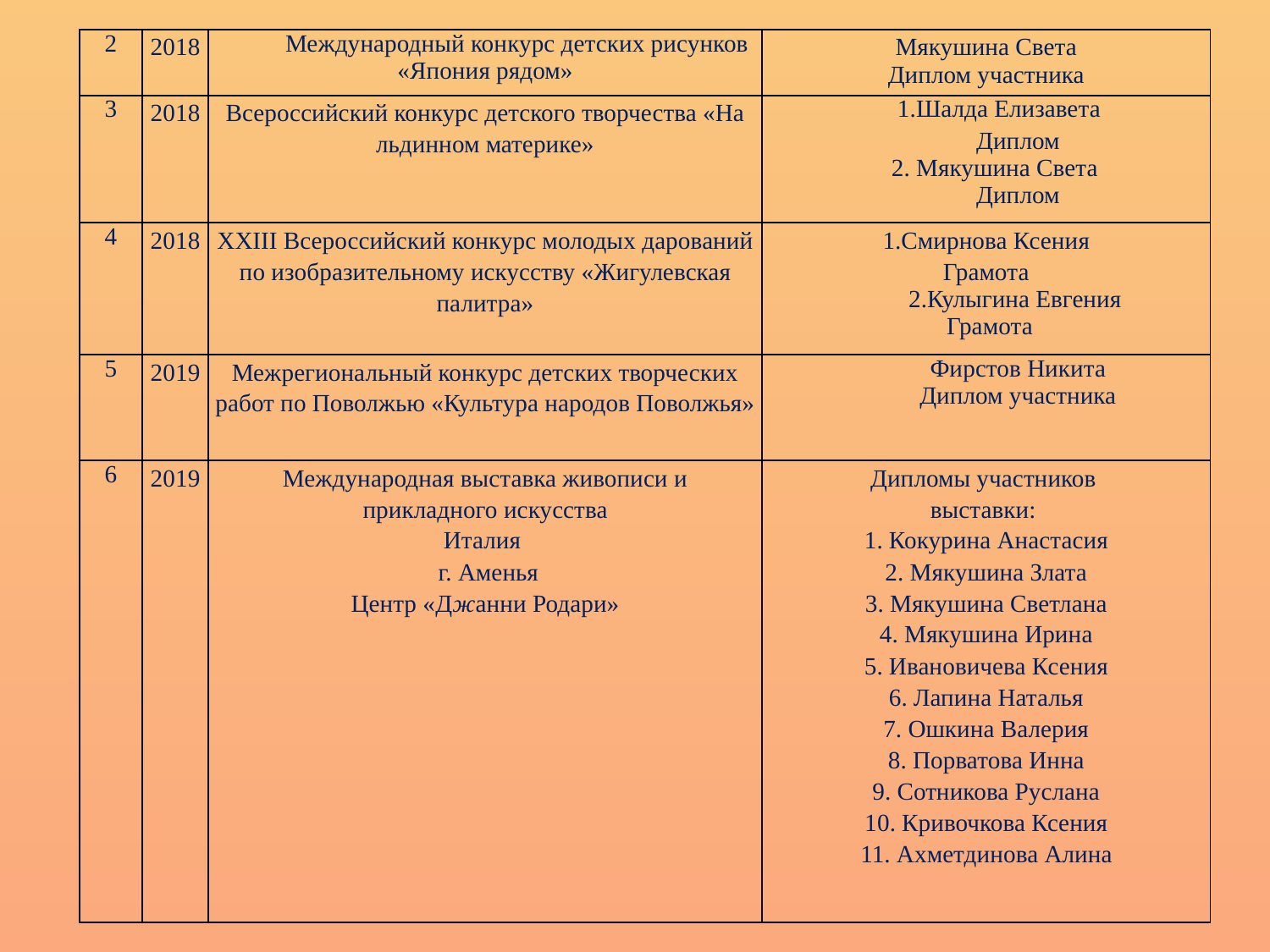

| 2 | 2018 | Международный конкурс детских рисунков «Япония рядом» | Мякушина Света Диплом участника |
| --- | --- | --- | --- |
| 3 | 2018 | Всероссийский конкурс детского творчества «На льдинном материке» | 1.Шалда Елизавета Диплом 2. Мякушина Света Диплом |
| 4 | 2018 | XXIII Всероссийский конкурс молодых дарований по изобразительному искусству «Жигулевская палитра» | 1.Смирнова Ксения Грамота 2.Кулыгина Евгения Грамота |
| 5 | 2019 | Межрегиональный конкурс детских творческих работ по Поволжью «Культура народов Поволжья» | Фирстов Никита Диплом участника |
| 6 | 2019 | Международная выставка живописи и прикладного искусства Италия г. Аменья Центр «Джанни Родари» | Дипломы участников выставки: 1. Кокурина Анастасия 2. Мякушина Злата 3. Мякушина Светлана 4. Мякушина Ирина 5. Ивановичева Ксения 6. Лапина Наталья 7. Ошкина Валерия 8. Порватова Инна 9. Сотникова Руслана 10. Кривочкова Ксения 11. Ахметдинова Алина |